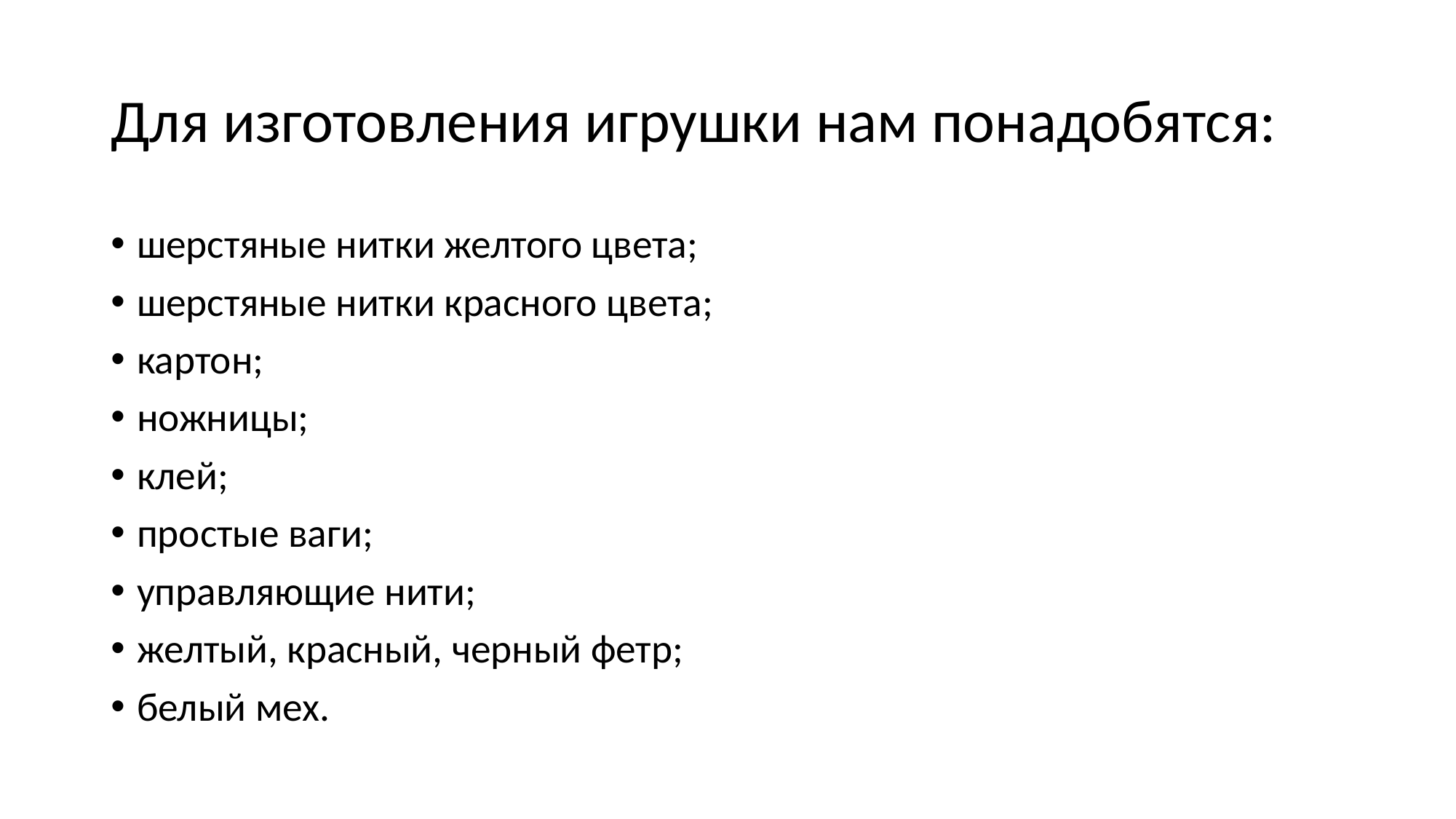

# Для изготовления игрушки нам понадобятся:
шерстяные нитки желтого цвета;
шерстяные нитки красного цвета;
картон;
ножницы;
клей;
простые ваги;
управляющие нити;
желтый, красный, черный фетр;
белый мех.